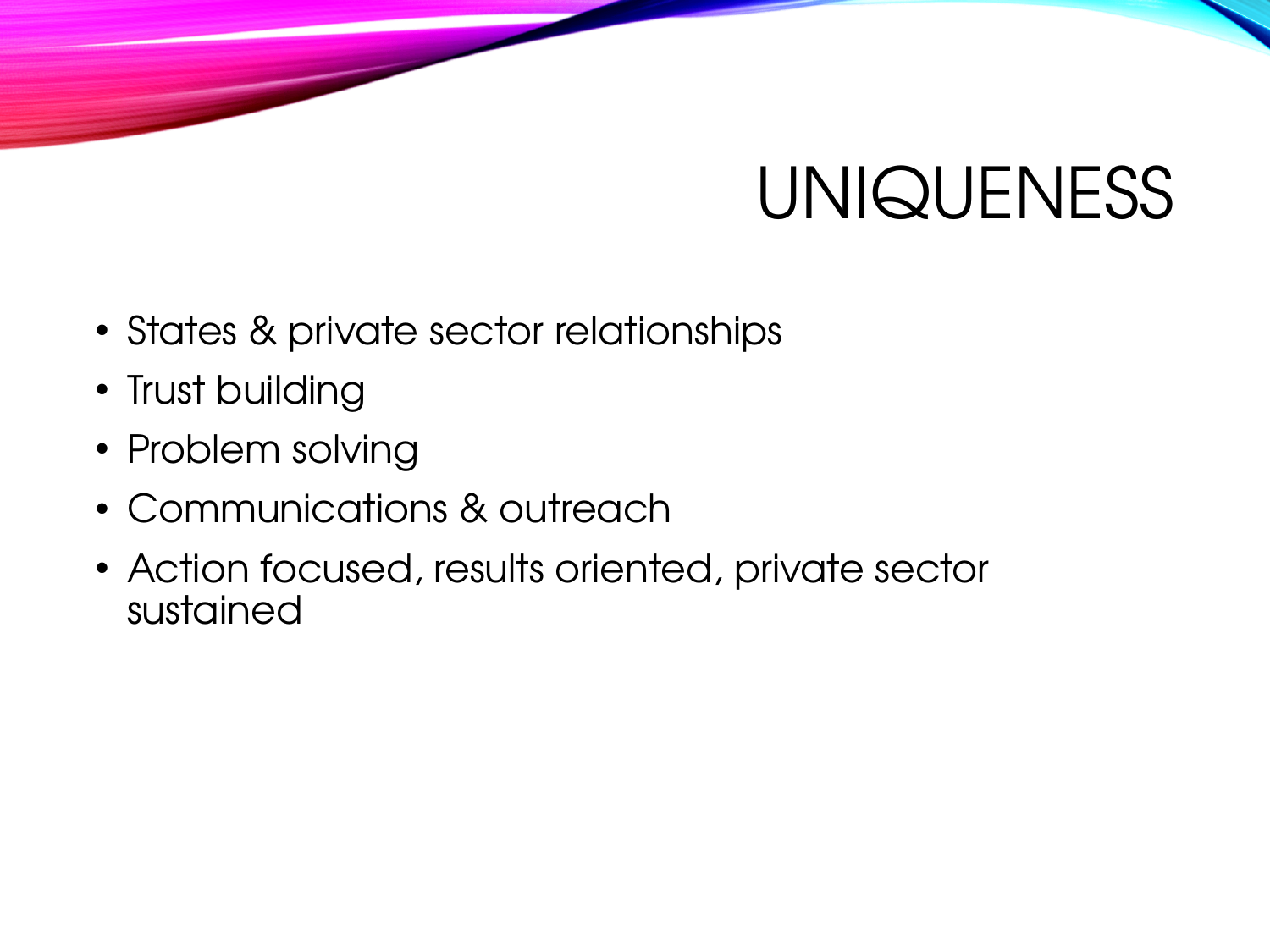

# Uniqueness
States & private sector relationships
Trust building
Problem solving
Communications & outreach
Action focused, results oriented, private sector sustained